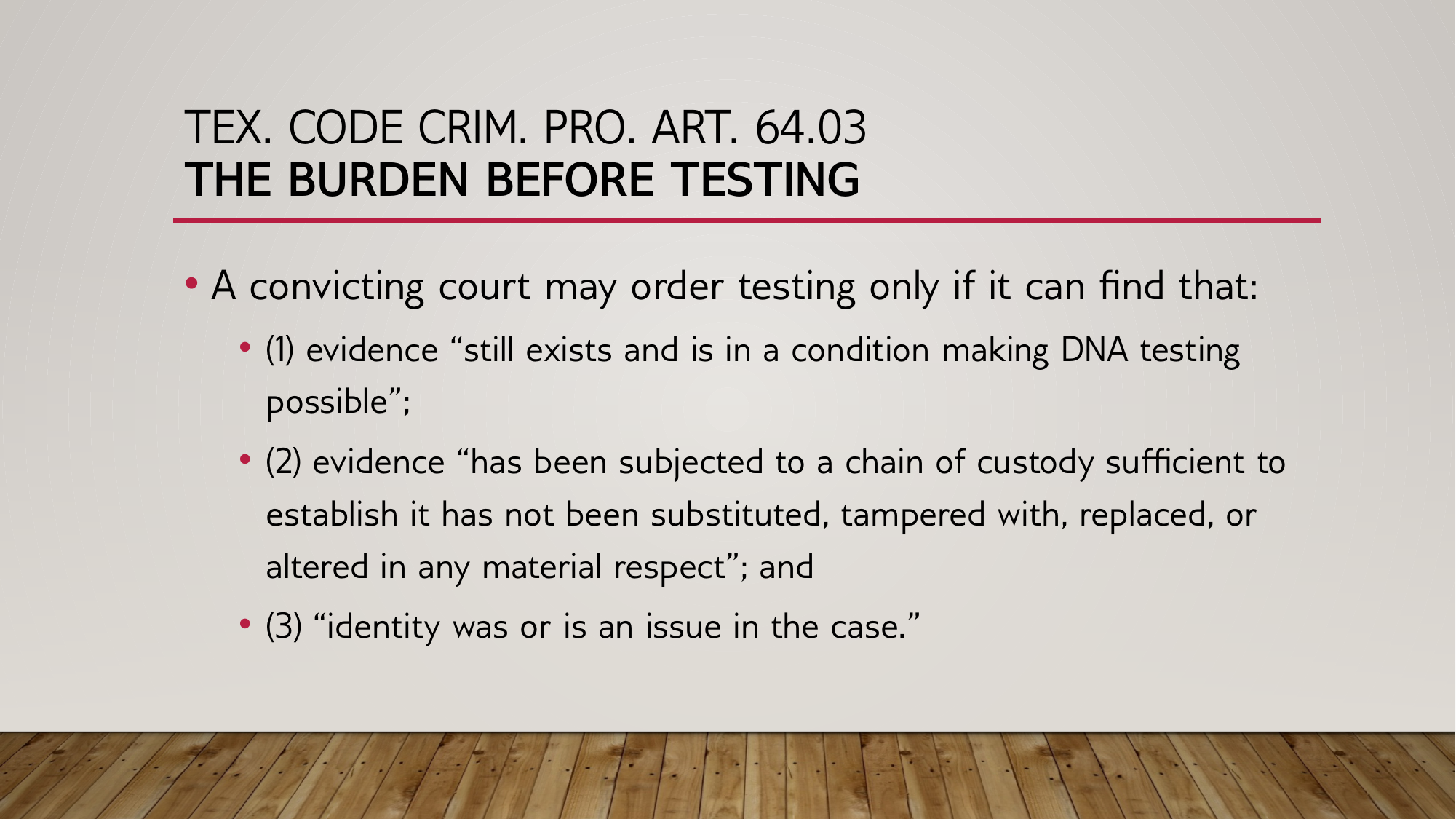

# Tex. Code Crim. Pro. Art. 64.03 The Burden before testing
A convicting court may order testing only if it can find that:
(1) evidence “still exists and is in a condition making DNA testing possible”;
(2) evidence “has been subjected to a chain of custody sufficient to establish it has not been substituted, tampered with, replaced, or altered in any material respect”; and
(3) “identity was or is an issue in the case.”